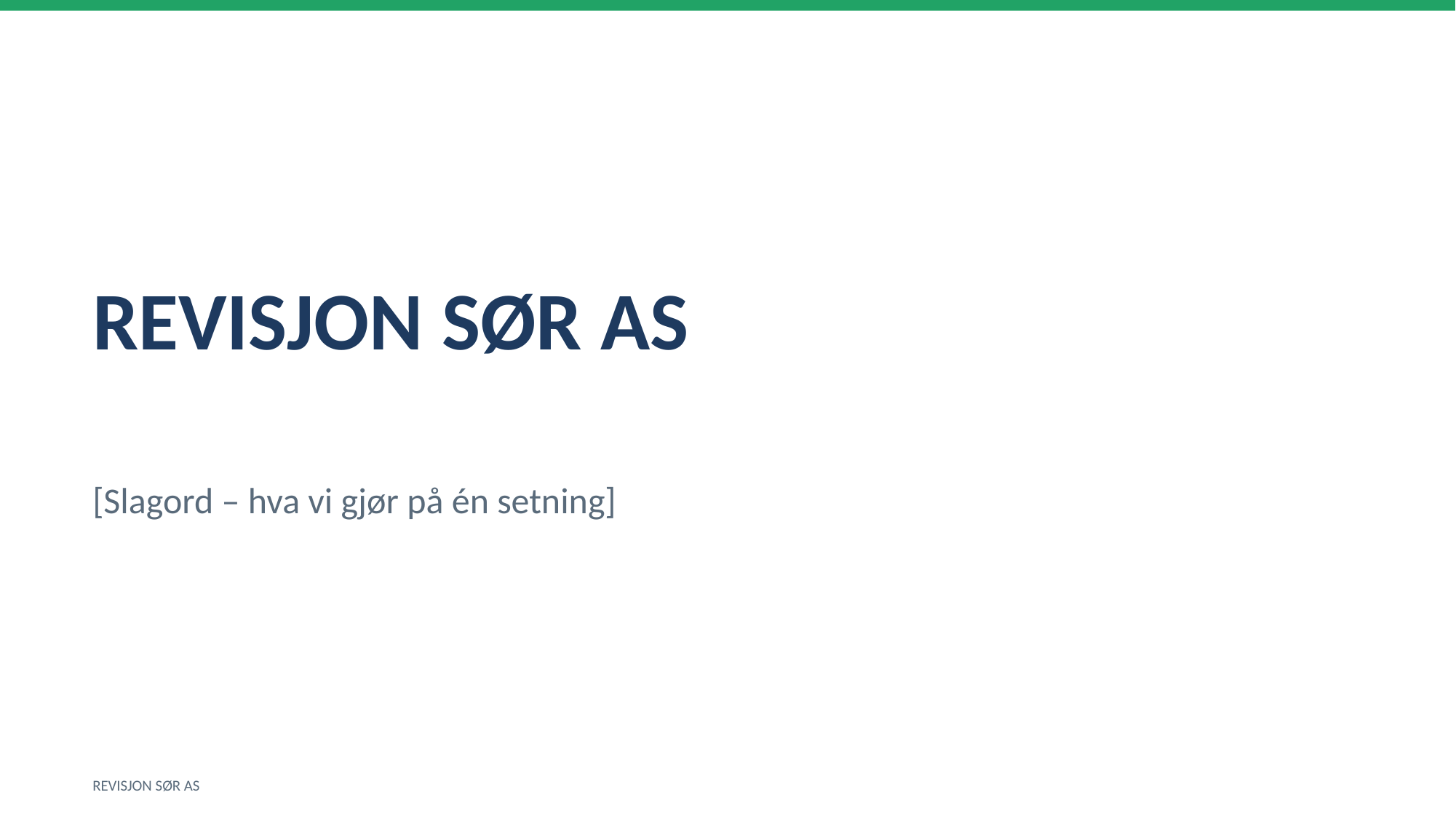

REVISJON SØR AS
[Slagord – hva vi gjør på én setning]
REVISJON SØR AS